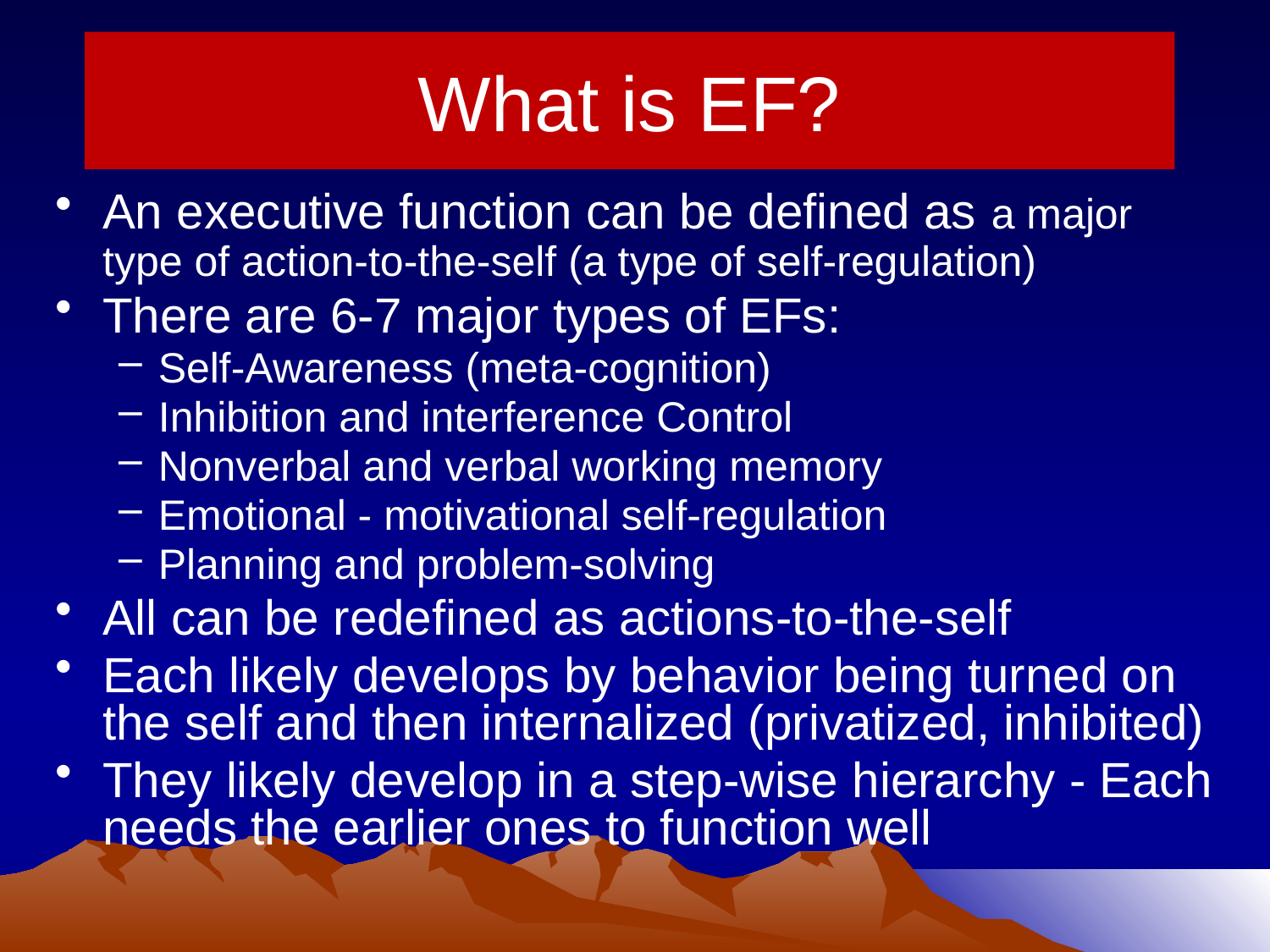

# What is EF?
An executive function can be defined as a major type of action-to-the-self (a type of self-regulation)
There are 6-7 major types of EFs:
Self-Awareness (meta-cognition)
Inhibition and interference Control
Nonverbal and verbal working memory
Emotional - motivational self-regulation
Planning and problem-solving
All can be redefined as actions-to-the-self
Each likely develops by behavior being turned on the self and then internalized (privatized, inhibited)
They likely develop in a step-wise hierarchy - Each needs the earlier ones to function well